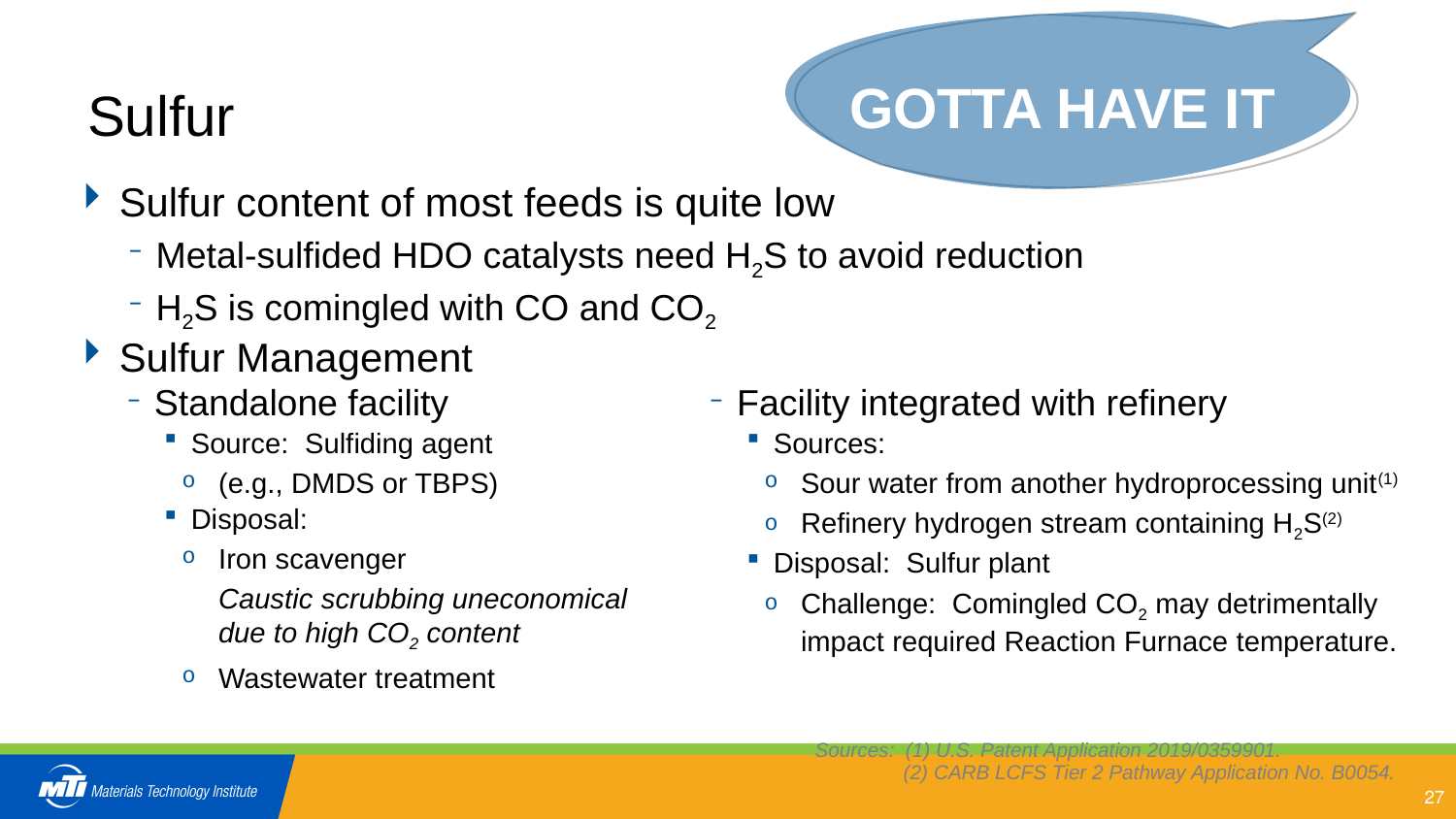

Gotta have it

# Sulfur
Sulfur content of most feeds is quite low
Metal-sulfided HDO catalysts need H2S to avoid reduction
H2S is comingled with CO and CO2
Sulfur Management

Standalone facility
Source:  Sulfiding agent
(e.g., DMDS or TBPS)
Disposal:
Iron scavenger
	Caustic scrubbing uneconomical
due to high CO2 content
Wastewater treatment
Facility integrated with refinery
Sources:
Sour water from another hydroprocessing unit(1)
Refinery hydrogen stream containing H2S(2)
Disposal:  Sulfur plant
Challenge:  Comingled CO2 may detrimentally impact required Reaction Furnace temperature.

Sources:  (1) U.S. Patent Application 2019/0359901.
 (2) CARB LCFS Tier 2 Pathway Application No. B0054.
27